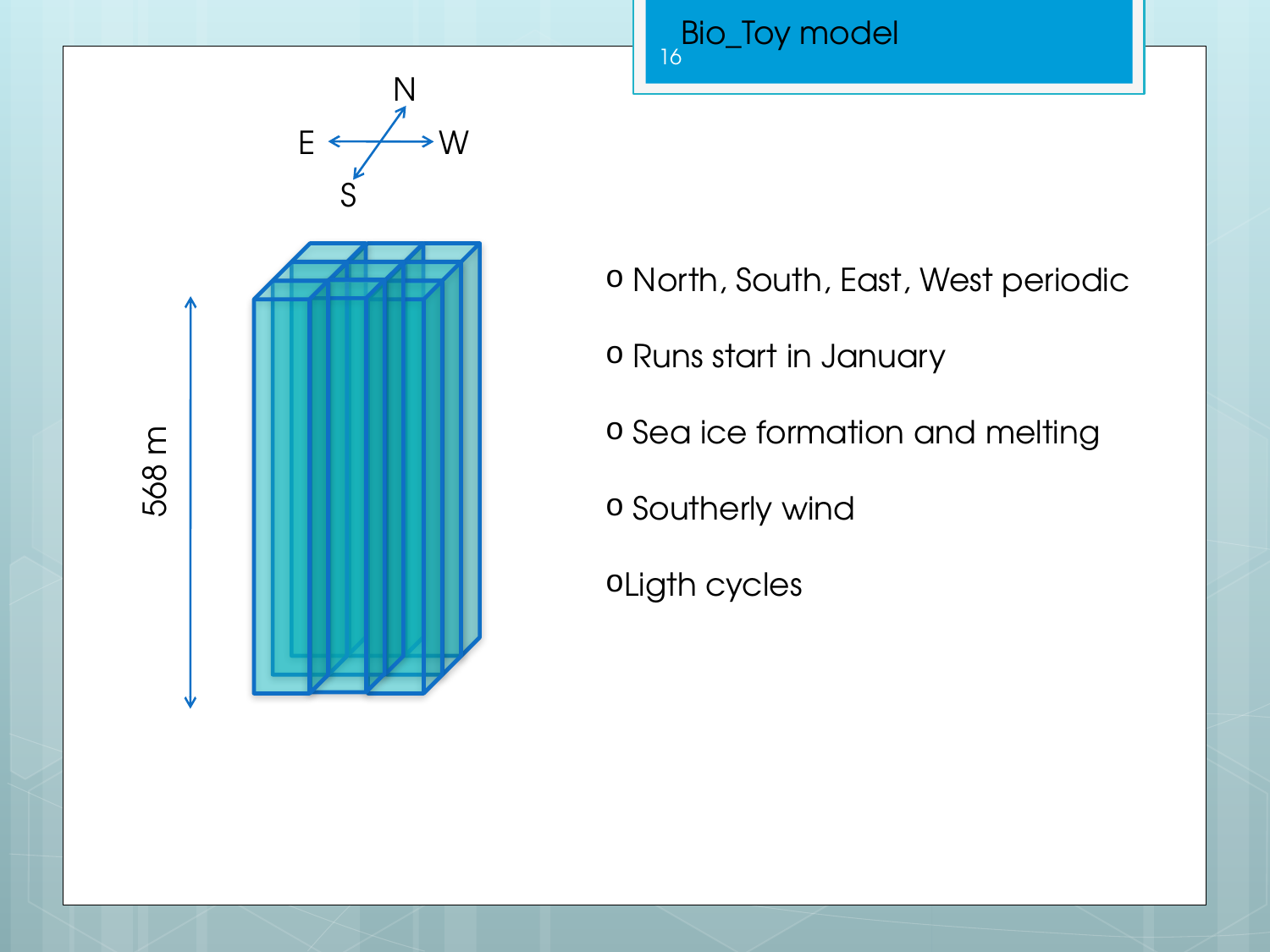

Bio_Toy model
16
N
E
W
S

 North, South, East, West periodic

 Runs start in January

 Sea ice formation and melting

 Southerly wind

Ligth cycles
568 m